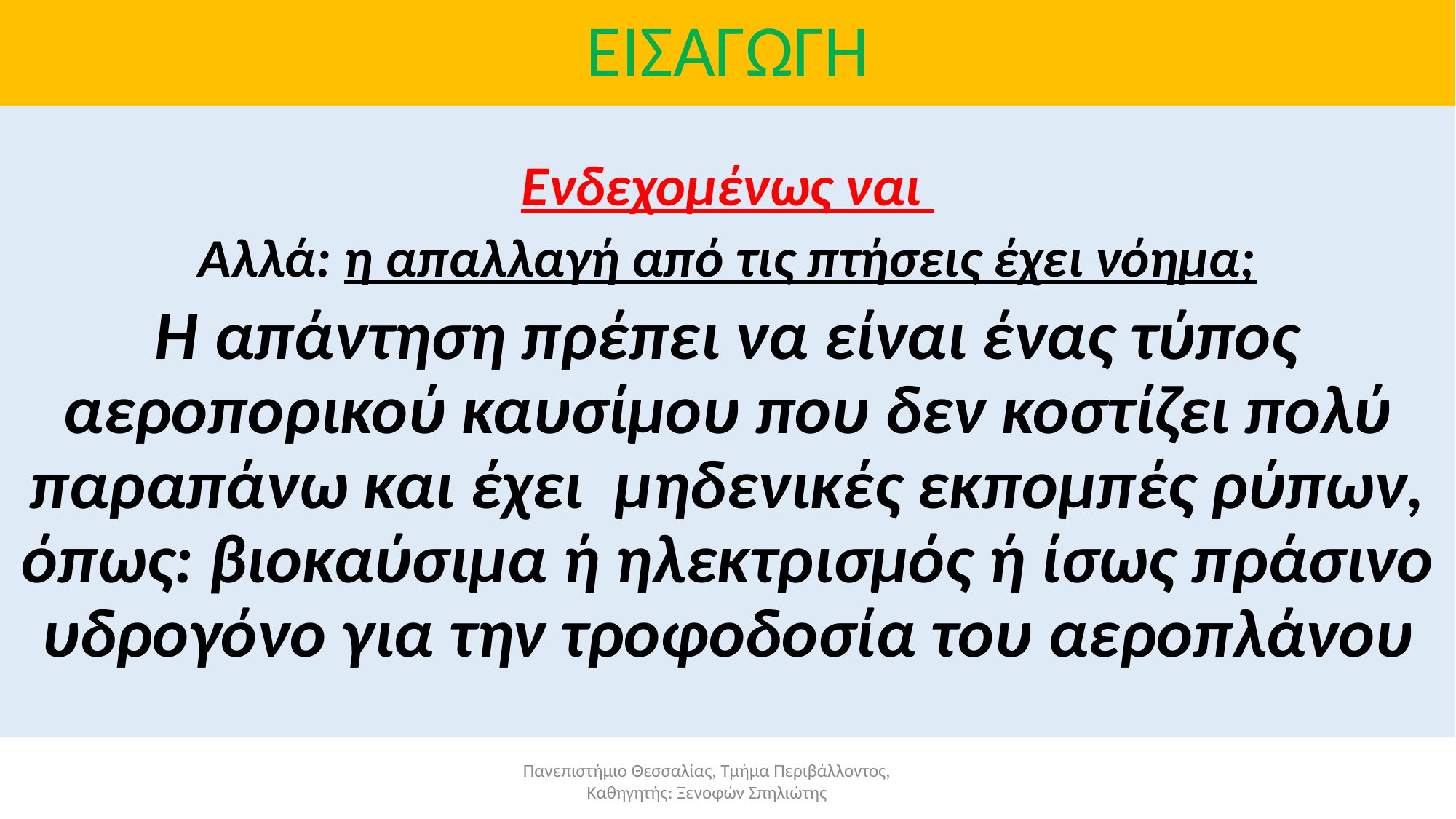

# ΕΙΣΑΓΩΓΗ

Ενδεχομένως ναι
Αλλά: η απαλλαγή από τις πτήσεις έχει νόημα;
Η απάντηση πρέπει να είναι ένας τύπος αεροπορικού καυσίμου που δεν κοστίζει πολύ παραπάνω και έχει  μηδενικές εκπομπές ρύπων, όπως: βιοκαύσιμα ή ηλεκτρισμός ή ίσως πράσινο υδρογόνο για την τροφοδοσία του αεροπλάνου
Πανεπιστήμιο Θεσσαλίας, Τμήμα Περιβάλλοντος, Καθηγητής: Ξενοφών Σπηλιώτης